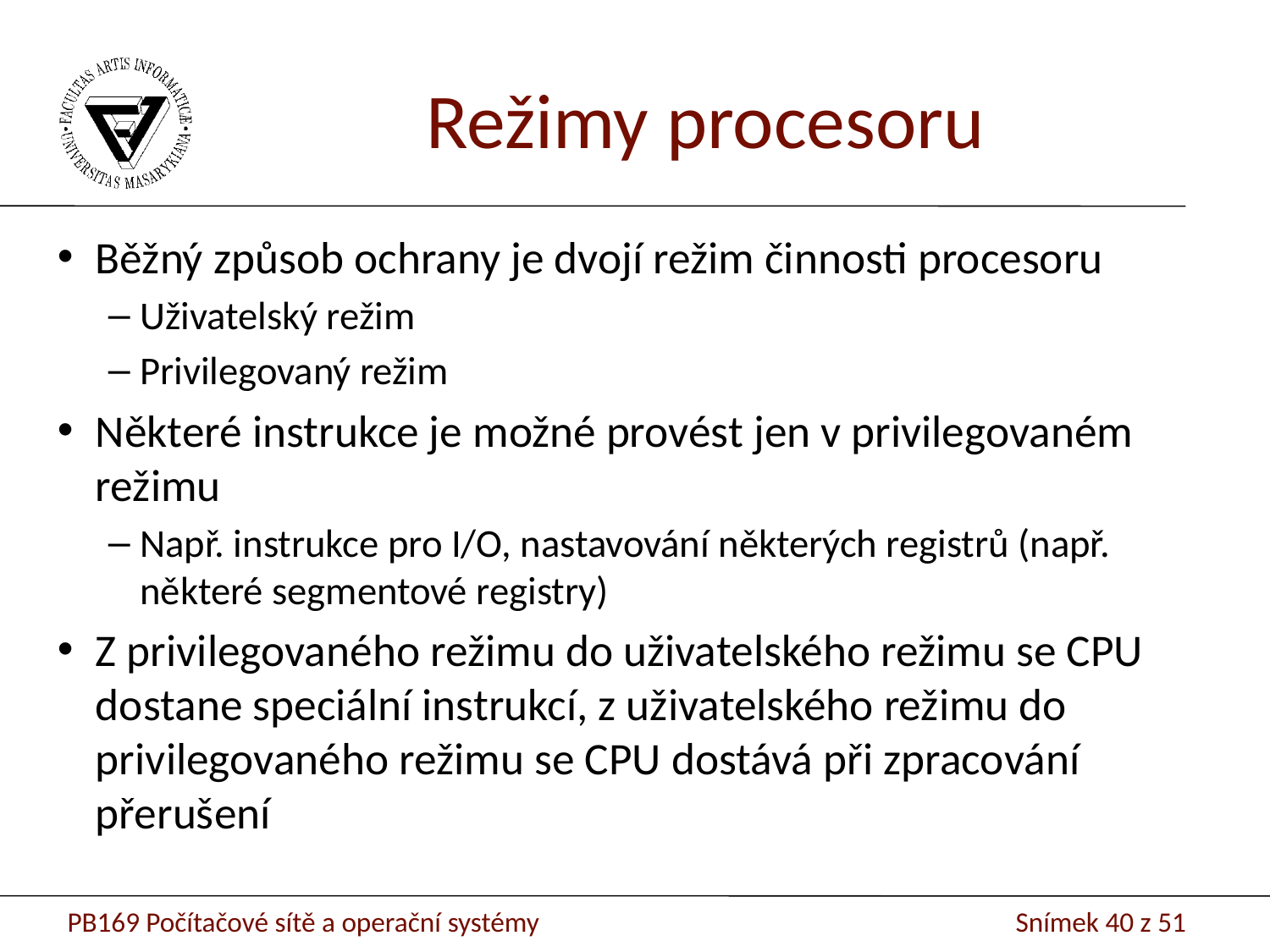

Režimy procesoru
Běžný způsob ochrany je dvojí režim činnosti procesoru
Uživatelský režim
Privilegovaný režim
Některé instrukce je možné provést jen v privilegovaném režimu
Např. instrukce pro I/O, nastavování některých registrů (např. některé segmentové registry)
Z privilegovaného režimu do uživatelského režimu se CPU dostane speciální instrukcí, z uživatelského režimu do privilegovaného režimu se CPU dostává při zpracování přerušení